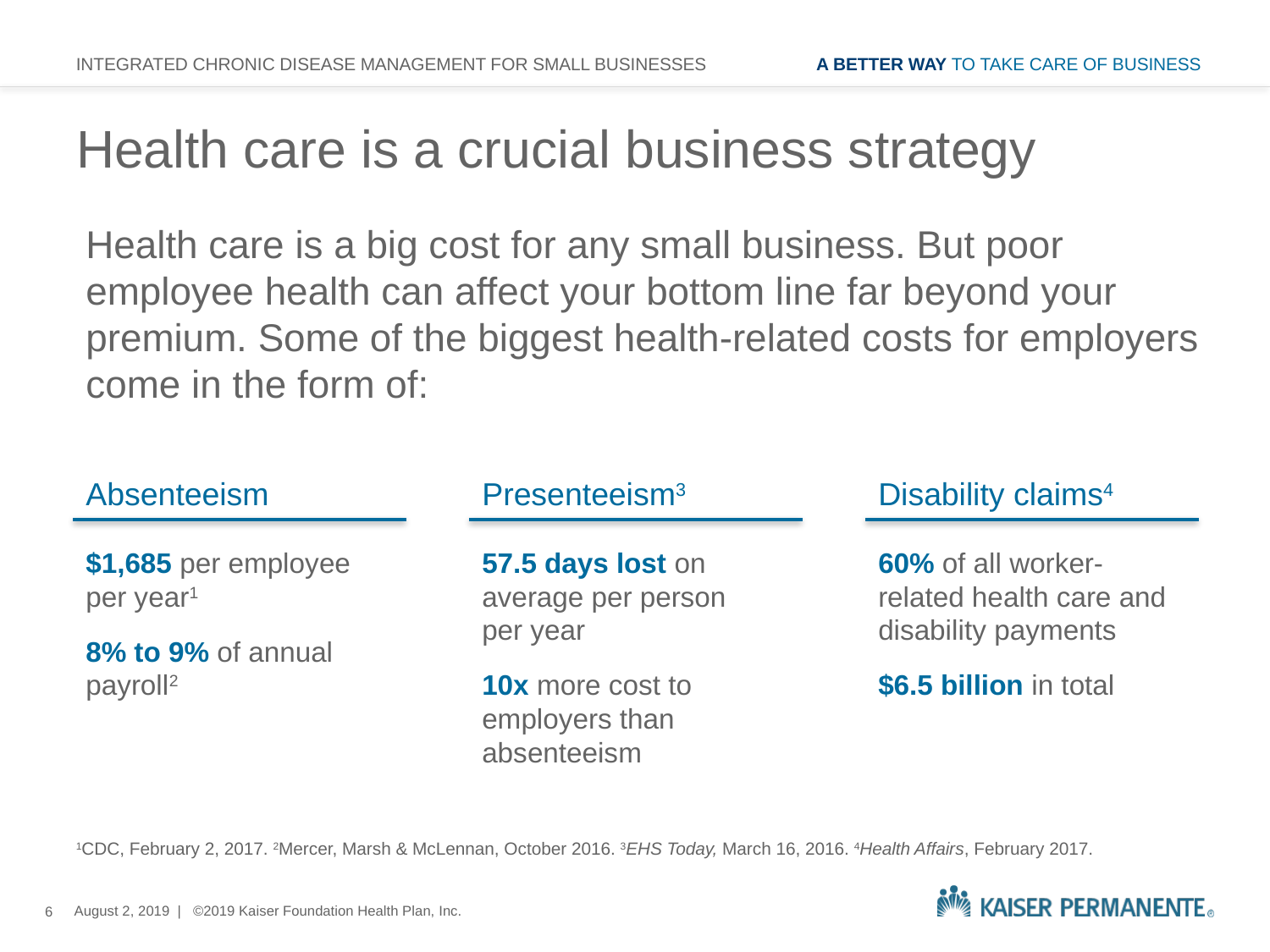

INTEGRATED CHRONIC DISEASE MANAGEMENT FOR SMALL BUSINESSES

# Health care is a crucial business strategy
Health care is a big cost for any small business. But poor employee health can affect your bottom line far beyond your premium. Some of the biggest health-related costs for employers come in the form of:

Absenteeism
Presenteeism3
Disability claims4
$1,685 per employee per year1
8% to 9% of annual payroll2
57.5 days lost on average per person
per year
10x more cost to employers than absenteeism

60% of all worker-related health care and disability payments
$6.5 billion in total

1CDC, February 2, 2017. 2Mercer, Marsh & McLennan, October 2016. 3EHS Today, March 16, 2016. 4Health Affairs, February 2017.